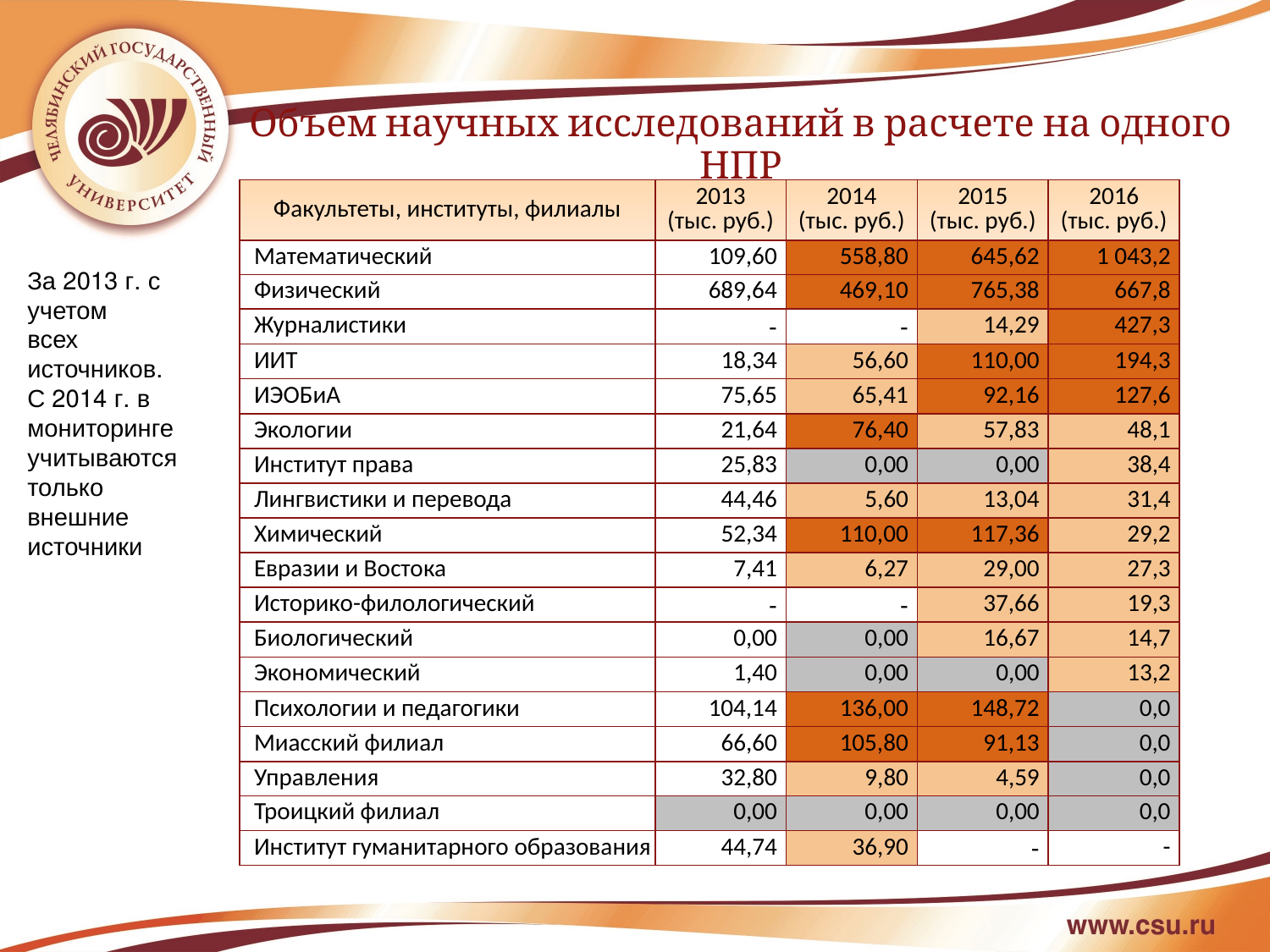

Объем научных исследований в расчете на одного НПР
| Факультеты, институты, филиалы | 2013 (тыс. руб.) | 2014 (тыс. руб.) | 2015 (тыс. руб.) | 2016 (тыс. руб.) |
| --- | --- | --- | --- | --- |
| Математический | 109,60 | 558,80 | 645,62 | 1 043,2 |
| Физический | 689,64 | 469,10 | 765,38 | 667,8 |
| Журналистики | - | - | 14,29 | 427,3 |
| ИИТ | 18,34 | 56,60 | 110,00 | 194,3 |
| ИЭОБиА | 75,65 | 65,41 | 92,16 | 127,6 |
| Экологии | 21,64 | 76,40 | 57,83 | 48,1 |
| Институт права | 25,83 | 0,00 | 0,00 | 38,4 |
| Лингвистики и перевода | 44,46 | 5,60 | 13,04 | 31,4 |
| Химический | 52,34 | 110,00 | 117,36 | 29,2 |
| Евразии и Востока | 7,41 | 6,27 | 29,00 | 27,3 |
| Историко-филологический | - | - | 37,66 | 19,3 |
| Биологический | 0,00 | 0,00 | 16,67 | 14,7 |
| Экономический | 1,40 | 0,00 | 0,00 | 13,2 |
| Психологии и педагогики | 104,14 | 136,00 | 148,72 | 0,0 |
| Миасский филиал | 66,60 | 105,80 | 91,13 | 0,0 |
| Управления | 32,80 | 9,80 | 4,59 | 0,0 |
| Троицкий филиал | 0,00 | 0,00 | 0,00 | 0,0 |
| Институт гуманитарного образования | 44,74 | 36,90 | - | - |
За 2013 г. с учетом
всех источников.
С 2014 г. в
мониторинге
учитываются
только внешние
источники